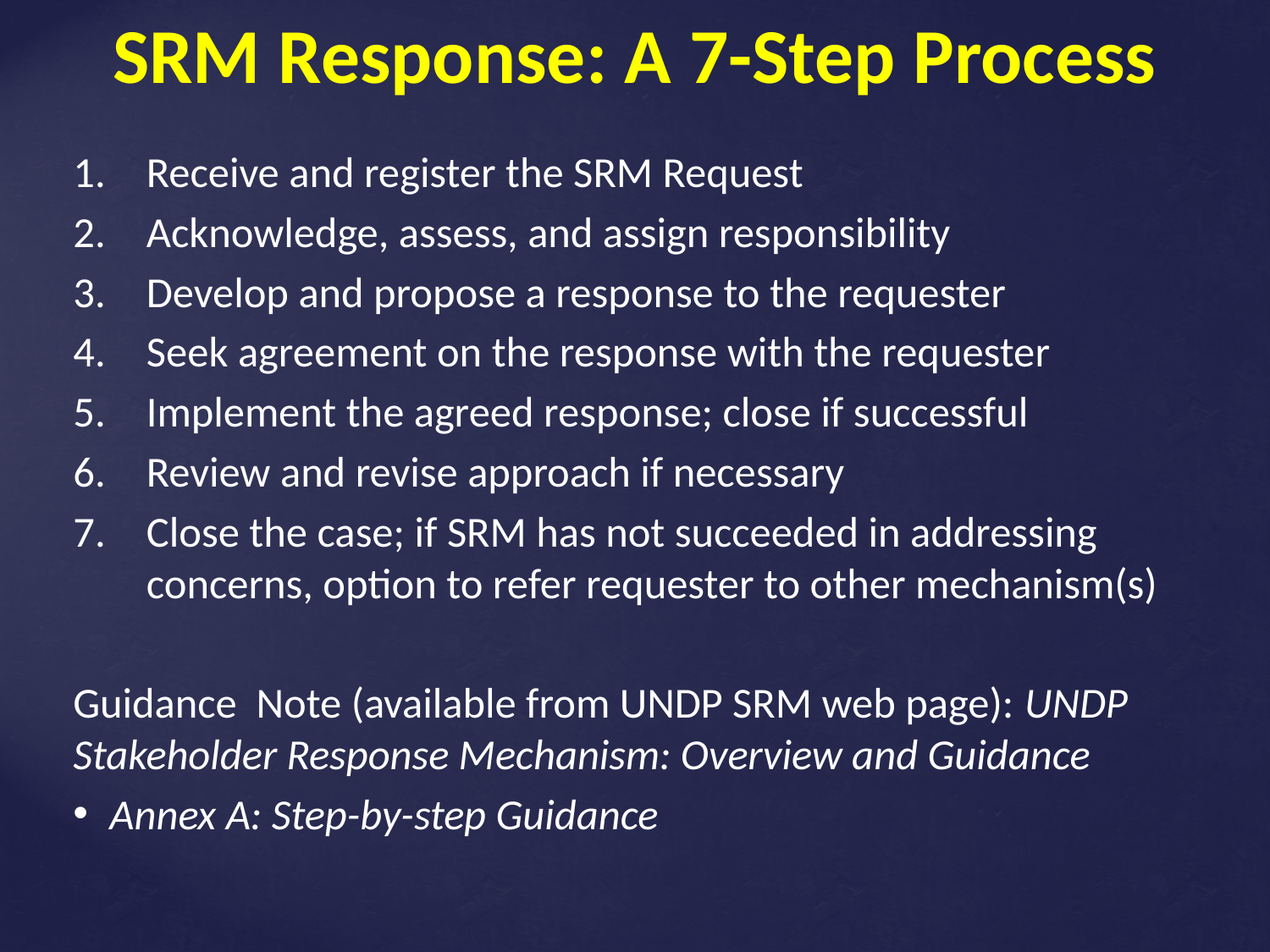

# SRM Response: A 7-Step Process
Receive and register the SRM Request
Acknowledge, assess, and assign responsibility
Develop and propose a response to the requester
Seek agreement on the response with the requester
Implement the agreed response; close if successful
Review and revise approach if necessary
Close the case; if SRM has not succeeded in addressing concerns, option to refer requester to other mechanism(s)

Guidance  Note (available from UNDP SRM web page): UNDP Stakeholder Response Mechanism: Overview and Guidance
Annex A: Step-by-step Guidance